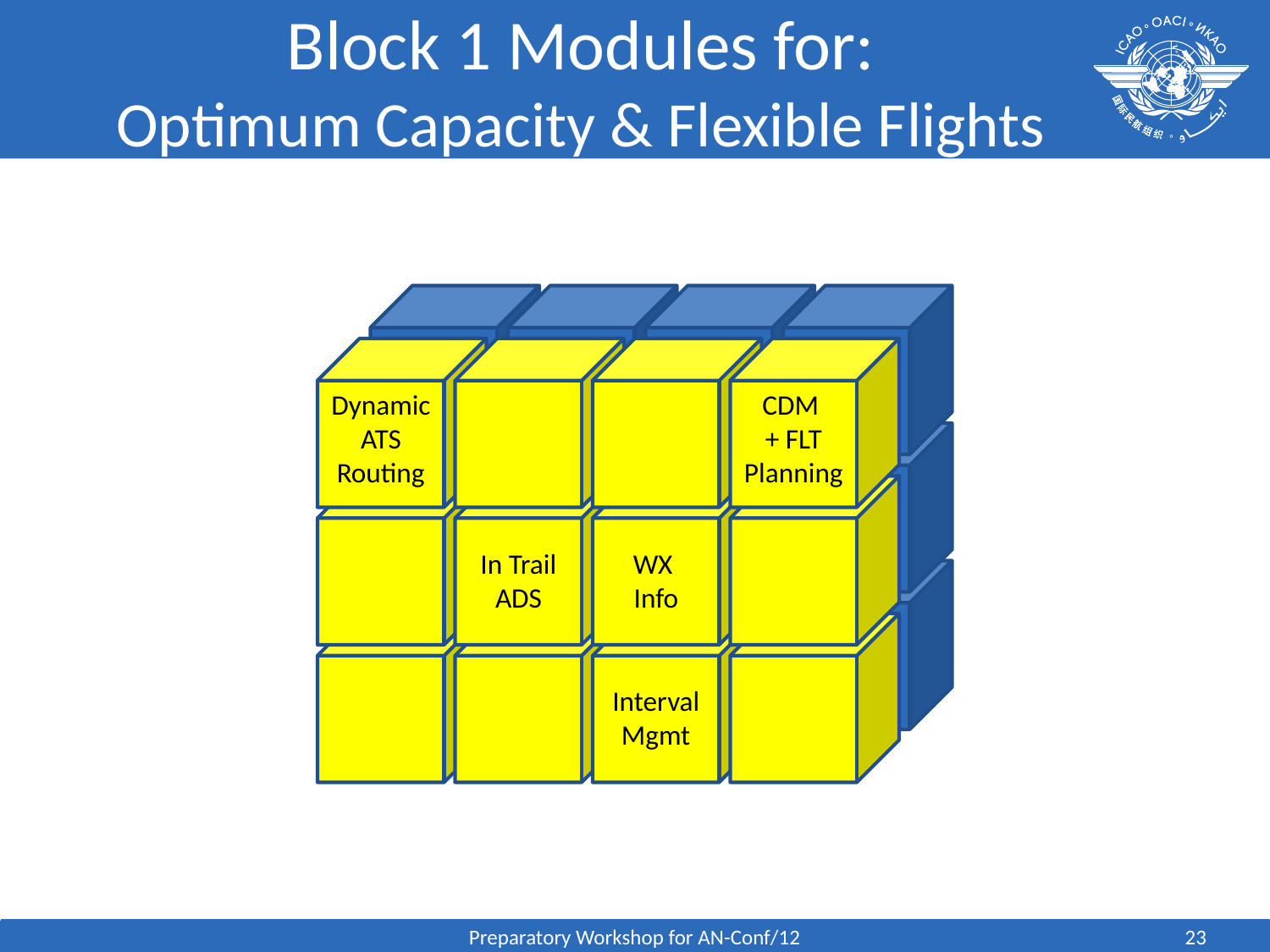

# Block 1 Modules for: Optimum Capacity & Flexible Flights

Dynamic ATS Routing
CDM
+ FLT Planning
In Trail ADS
WX
Info
Interval
Mgmt

Preparatory Workshop for AN-Conf/12
23